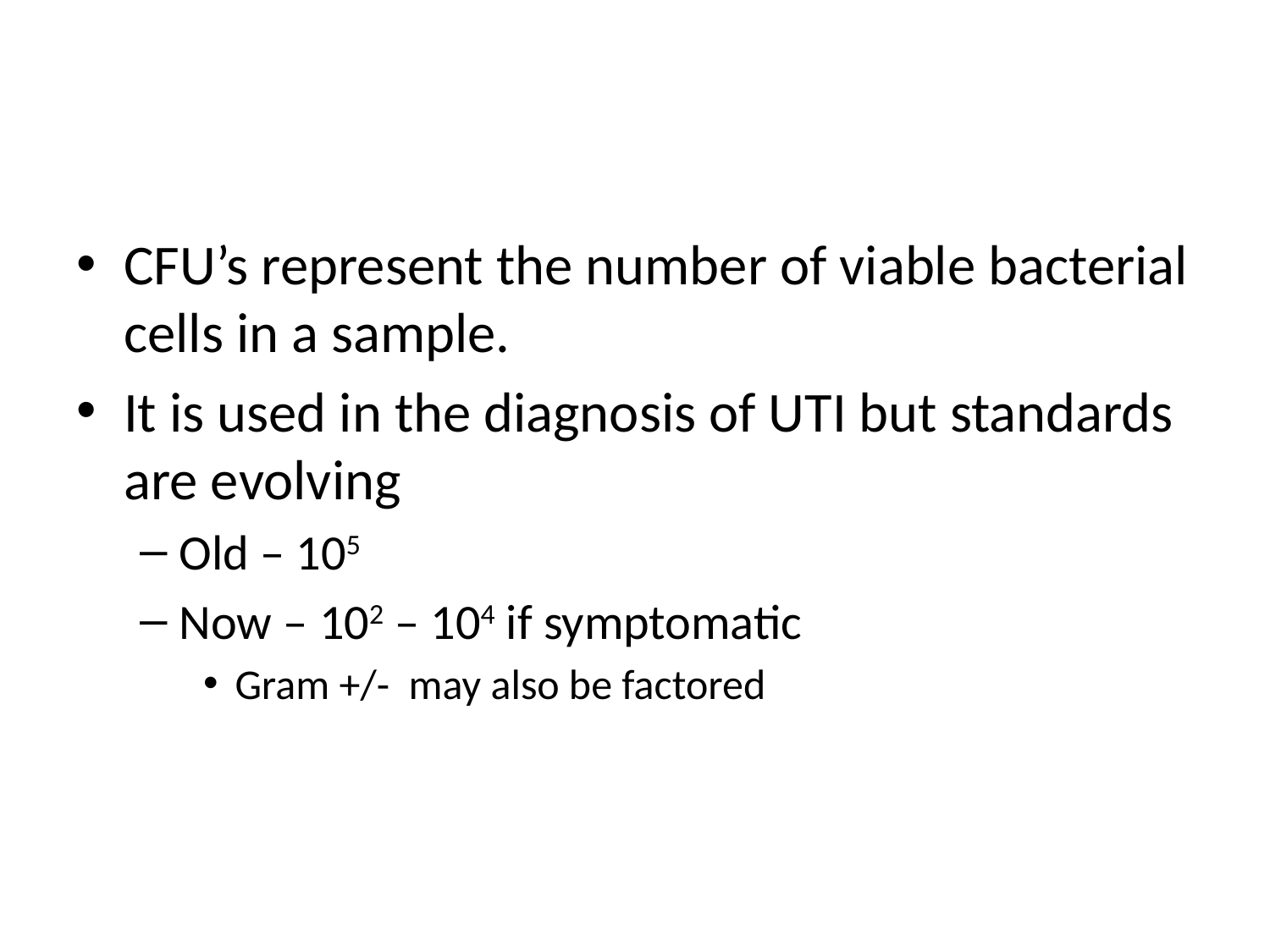

#
CFU’s represent the number of viable bacterial cells in a sample.
It is used in the diagnosis of UTI but standards are evolving
Old – 105
Now – 102 – 104 if symptomatic
Gram +/-  may also be factored